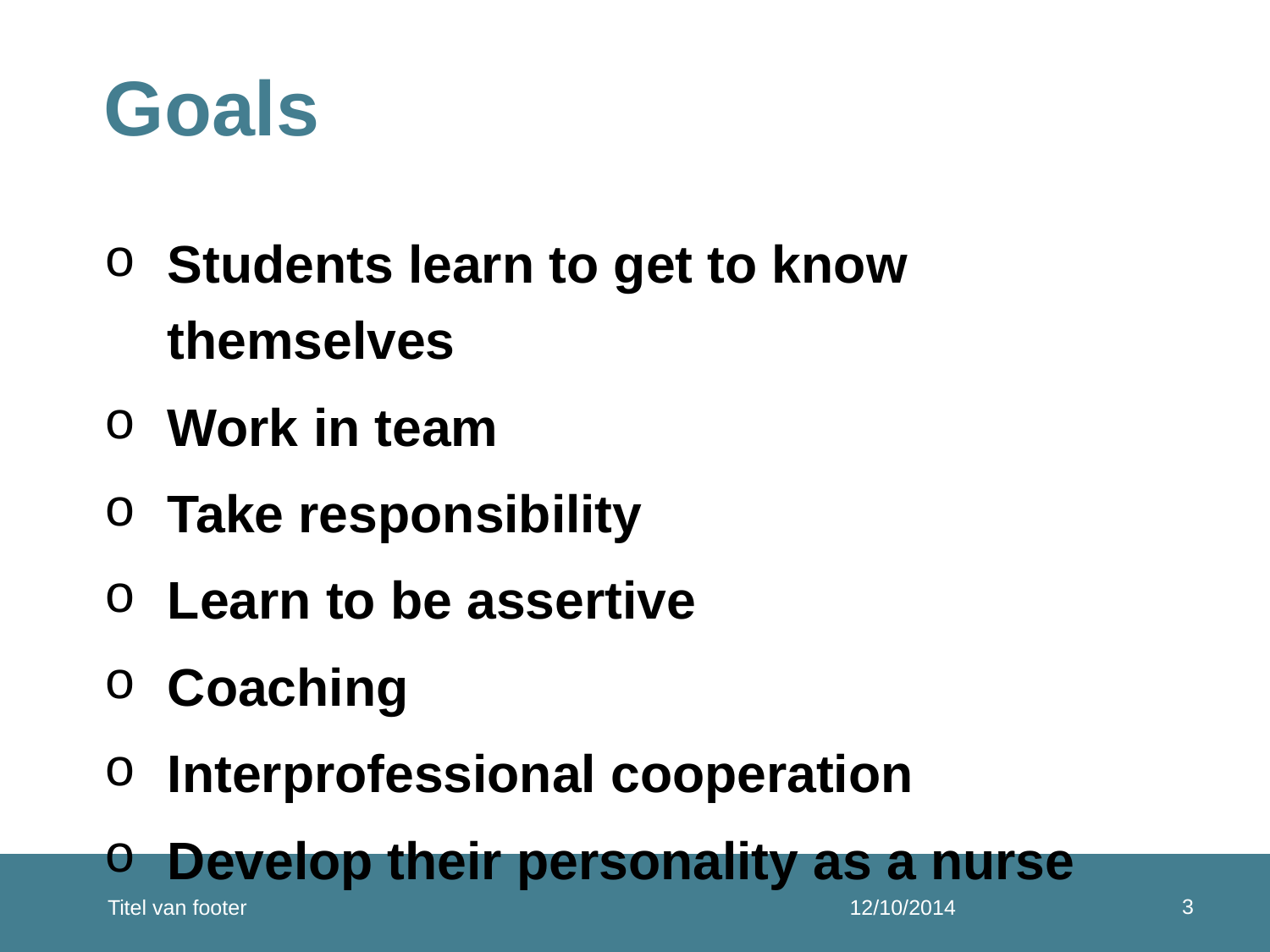

# Goals
Students learn to get to know themselves
Work in team
Take responsibility
Learn to be assertive
Coaching
Interprofessional cooperation
Develop their personality as a nurse
3
Titel van footer
12/10/2014